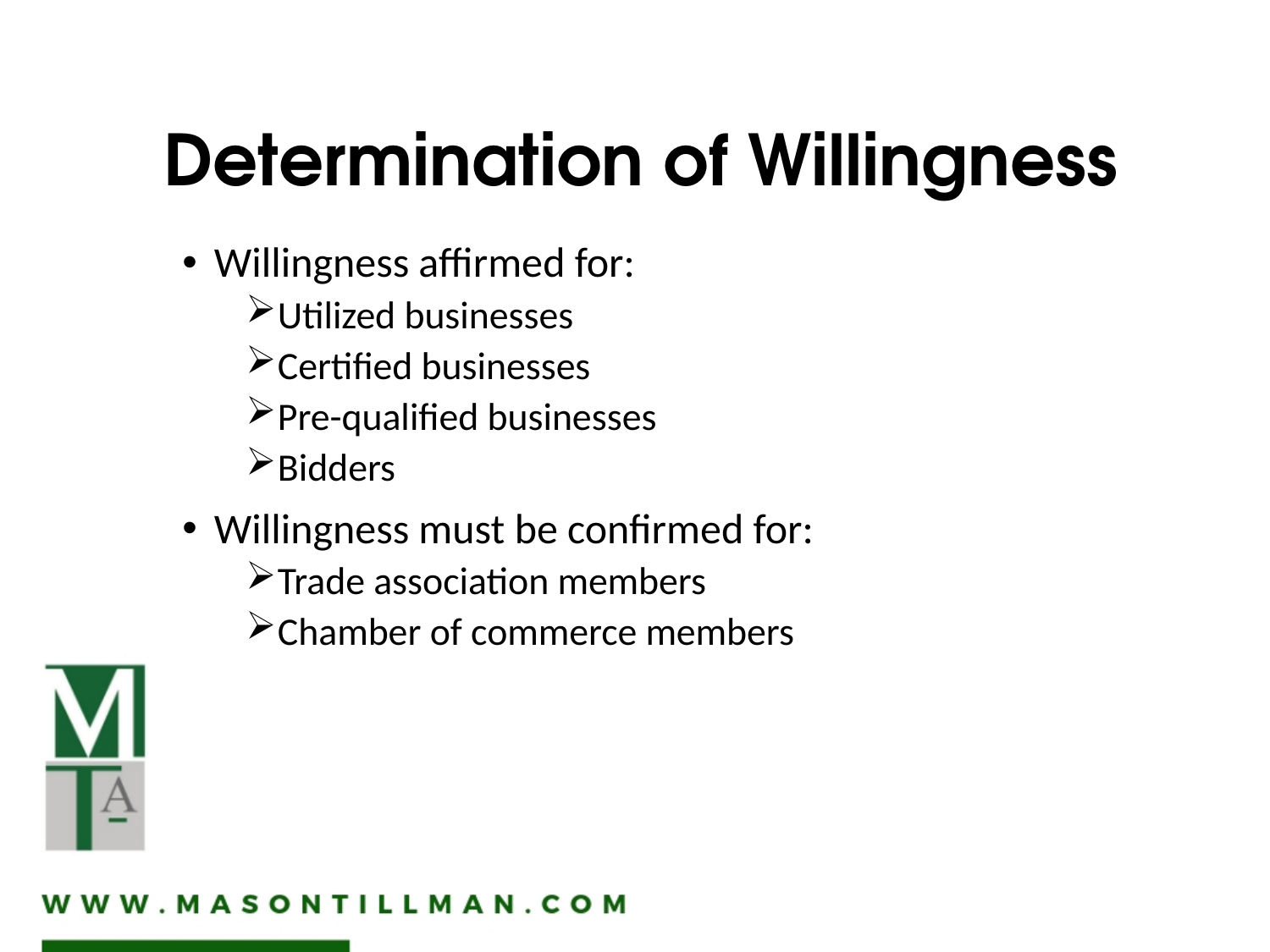

# Determination of Willingness
Willingness affirmed for:
Utilized businesses
Certified businesses
Pre-qualified businesses
Bidders
Willingness must be confirmed for:
Trade association members
Chamber of commerce members